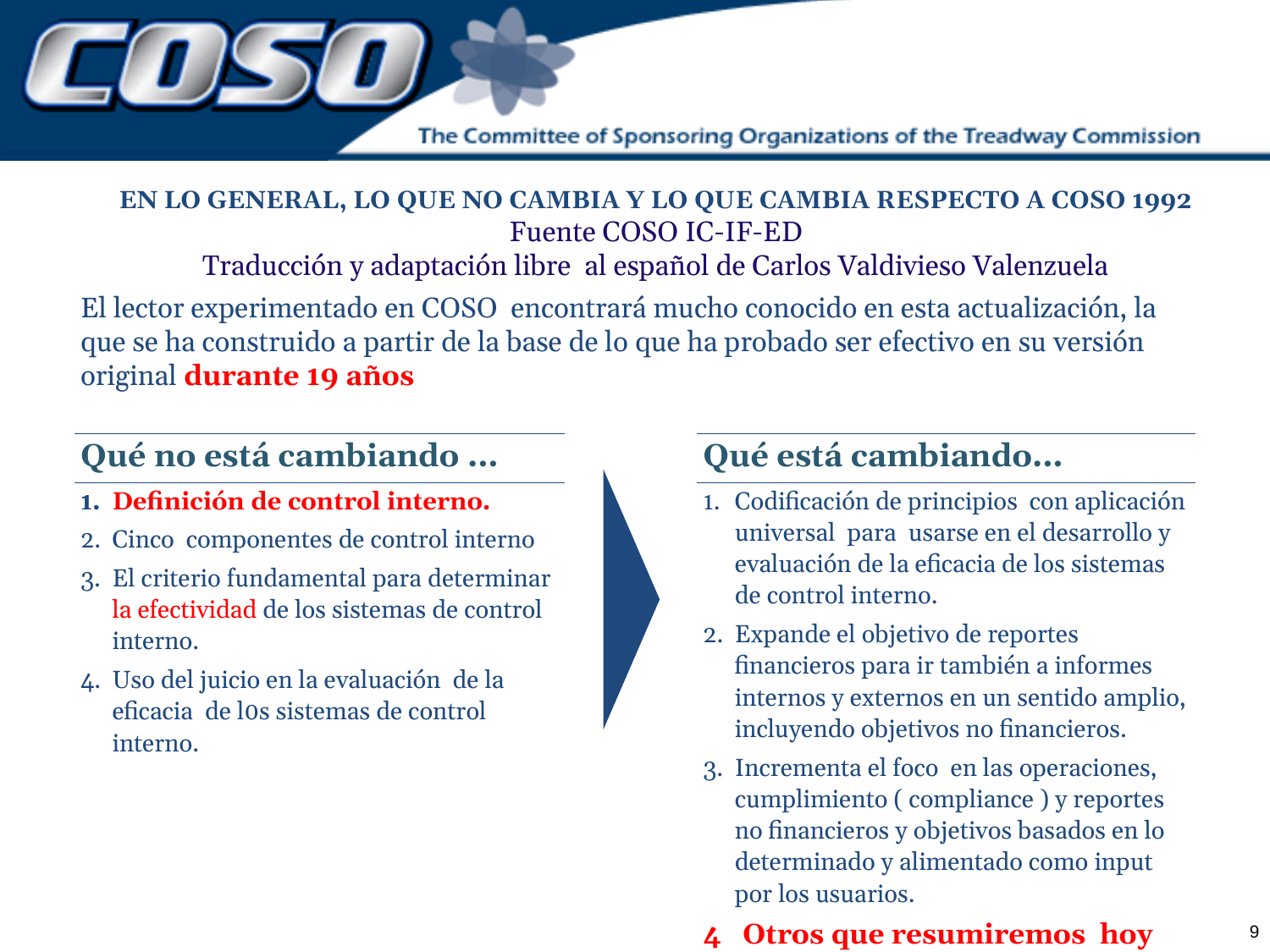

# EN LO GENERAL, LO QUE NO CAMBIA Y LO QUE CAMBIA RESPECTO A COSO 1992 Fuente COSO IC-IF-ED Traducción y adaptación libre  al español de Carlos Valdivieso Valenzuela
El lector experimentado en COSO  encontrará mucho conocido en esta actualización, la que se ha construido a partir de la base de lo que ha probado ser efectivo en su versión original durante 19 años
| Qué no está cambiando ... |  | Qué está cambiando... |
| --- | --- | --- |
| Definición de control interno. Cinco componentes de control interno El criterio fundamental para determinar la efectividad de los sistemas de control interno. Uso del juicio en la evaluación de la eficacia de l0s sistemas de control interno. |  | Codificación de principios con aplicación universal para usarse en el desarrollo y evaluación de la eficacia de los sistemas de control interno. Expande el objetivo de reportes financieros para ir también a informes internos y externos en un sentido amplio, incluyendo objetivos no financieros. Incrementa el foco en las operaciones, cumplimiento ( compliance ) y reportes no financieros y objetivos basados en lo determinado y alimentado como input por los usuarios. 4 Otros que resumiremos hoy |